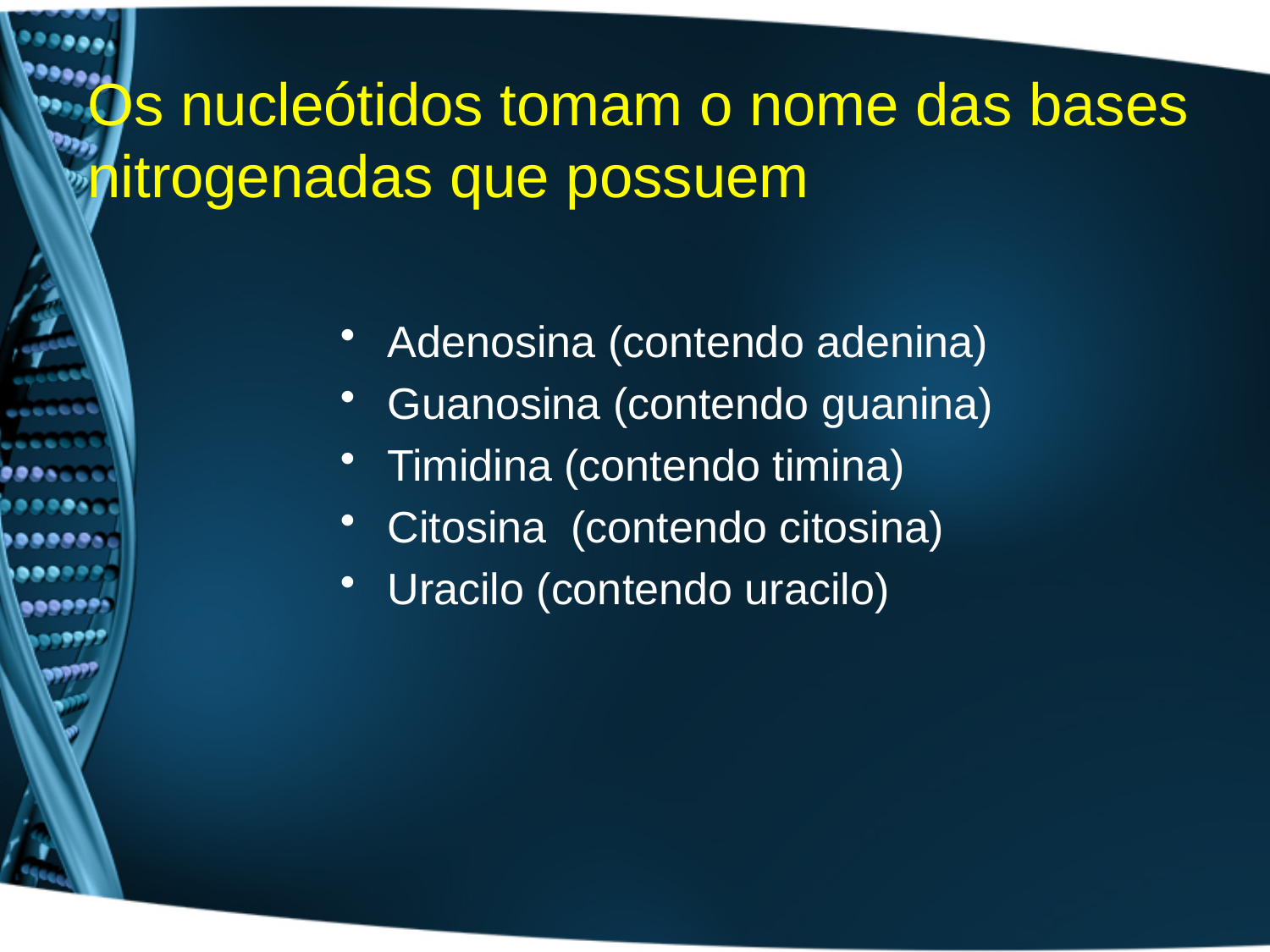

# Os nucleótidos tomam o nome das bases nitrogenadas que possuem
Adenosina (contendo adenina)
Guanosina (contendo guanina)
Timidina (contendo timina)
Citosina  (contendo citosina)
Uracilo (contendo uracilo)